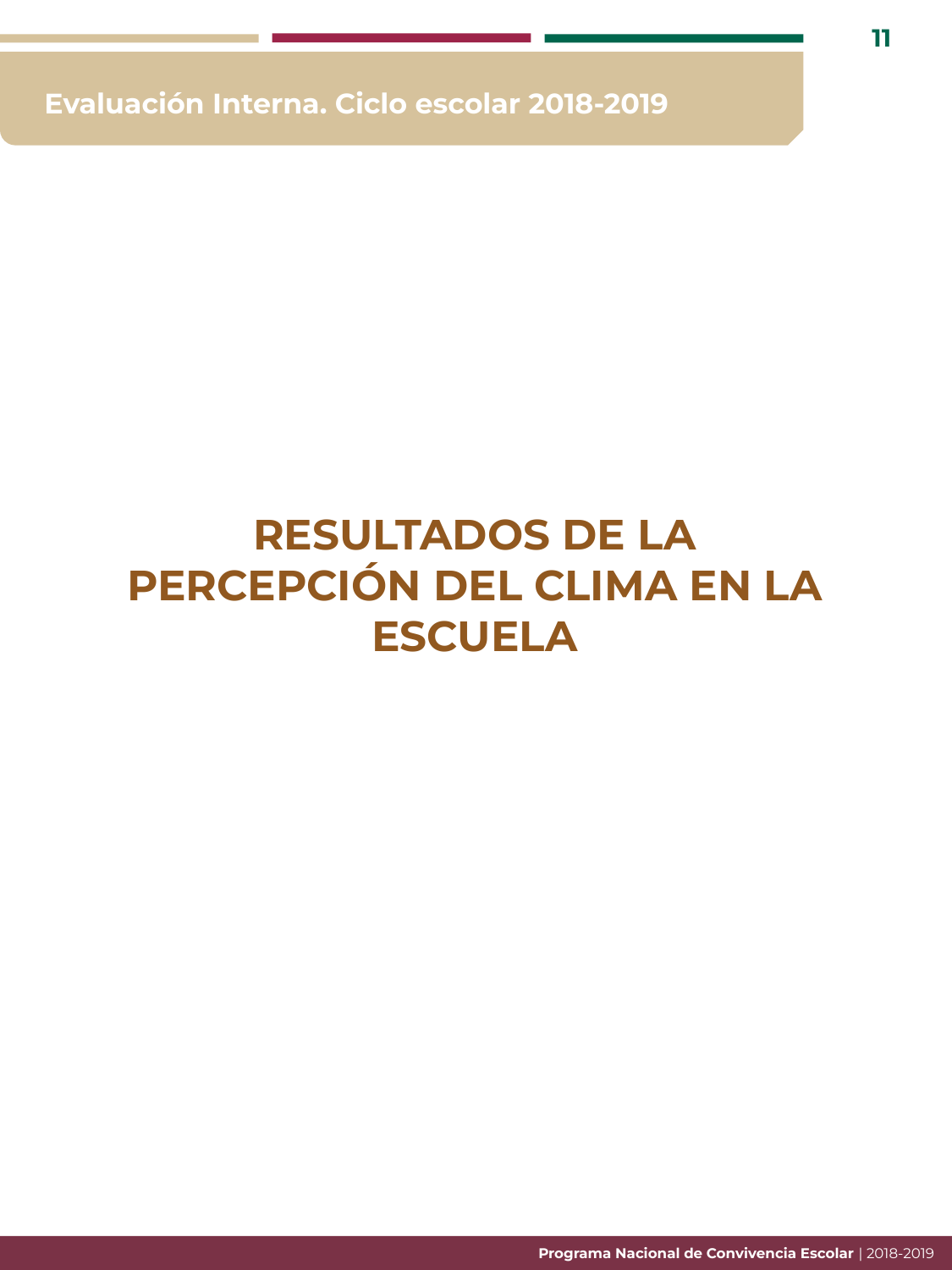

11
Evaluación Interna. Ciclo escolar 2018-2019
RESULTADOS DE LA PERCEPCIÓN DEL CLIMA EN LA ESCUELA